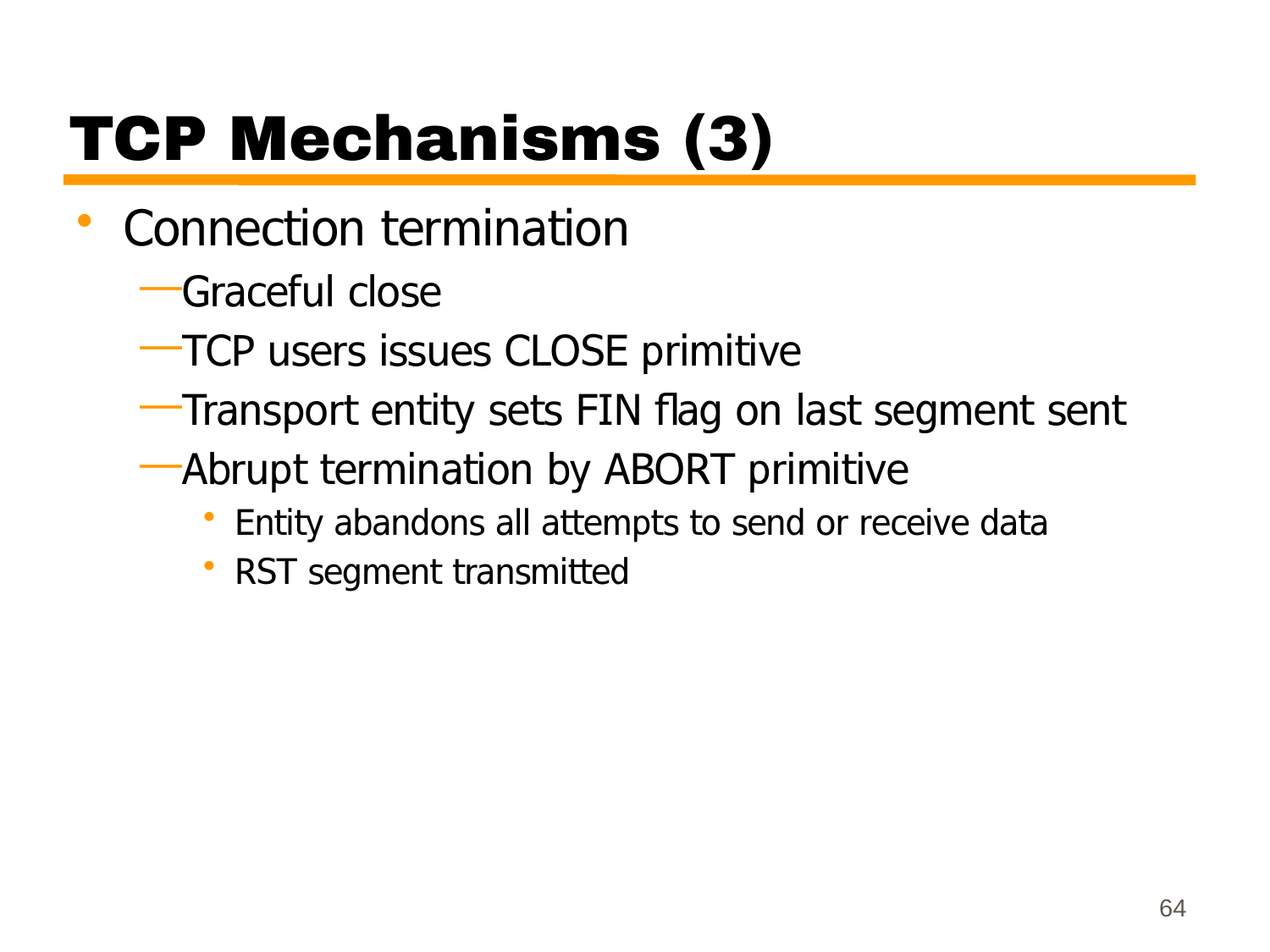

# TCP Mechanisms (3)
Connection termination
Graceful close
TCP users issues CLOSE primitive
Transport entity sets FIN flag on last segment sent
Abrupt termination by ABORT primitive
Entity abandons all attempts to send or receive data
RST segment transmitted

64